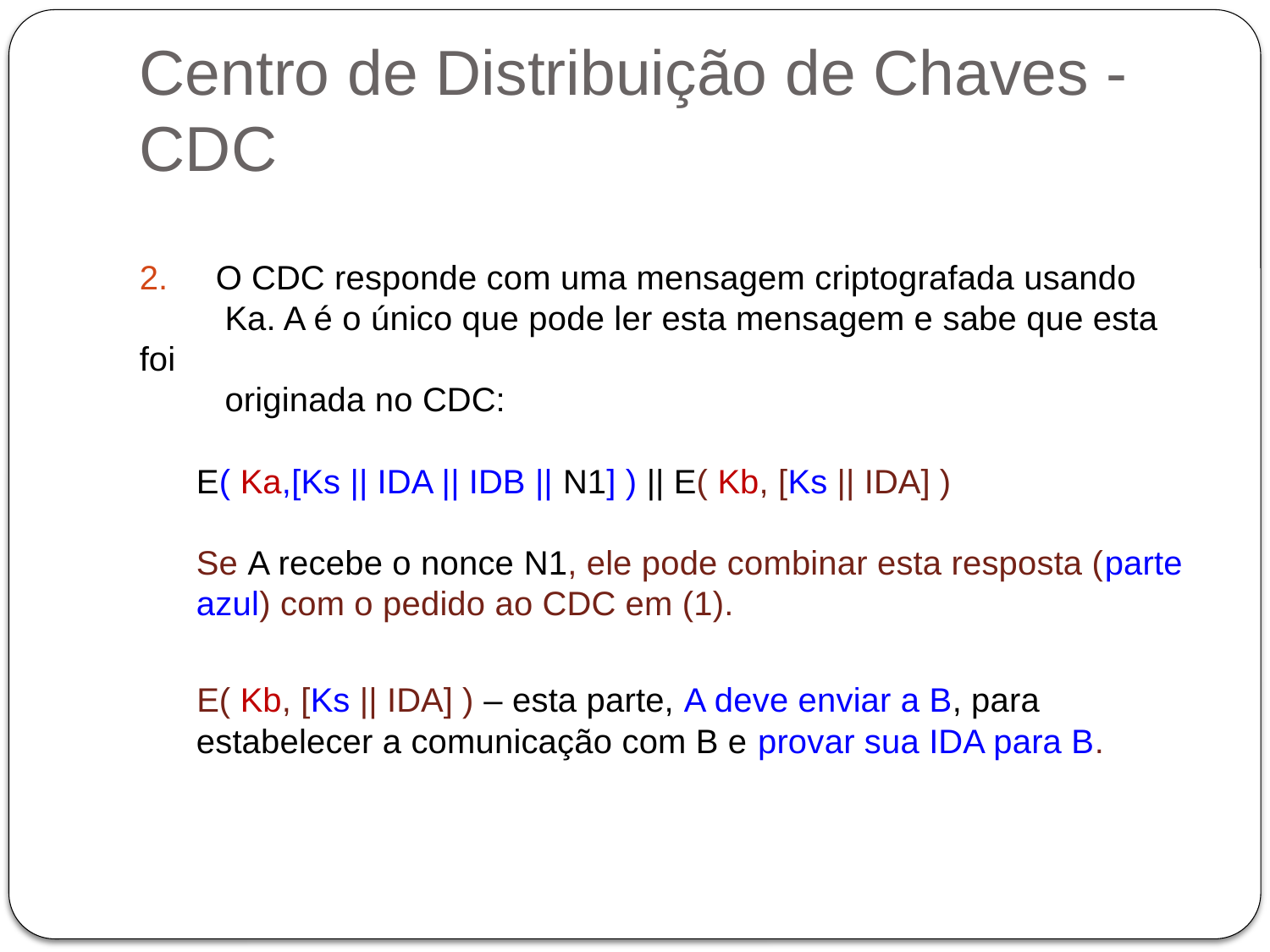

# Centro de Distribuição de Chaves - CDC

2.     O CDC responde com uma mensagem criptografada usando
         Ka. A é o único que pode ler esta mensagem e sabe que esta foi
         originada no CDC:
      E( Ka,[Ks || IDA || IDB || N1] ) || E( Kb, [Ks || IDA] )
      Se A recebe o nonce N1, ele pode combinar esta resposta (parte
      azul) com o pedido ao CDC em (1).

      E( Kb, [Ks || IDA] ) – esta parte, A deve enviar a B, para
      estabelecer a comunicação com B e provar sua IDA para B.